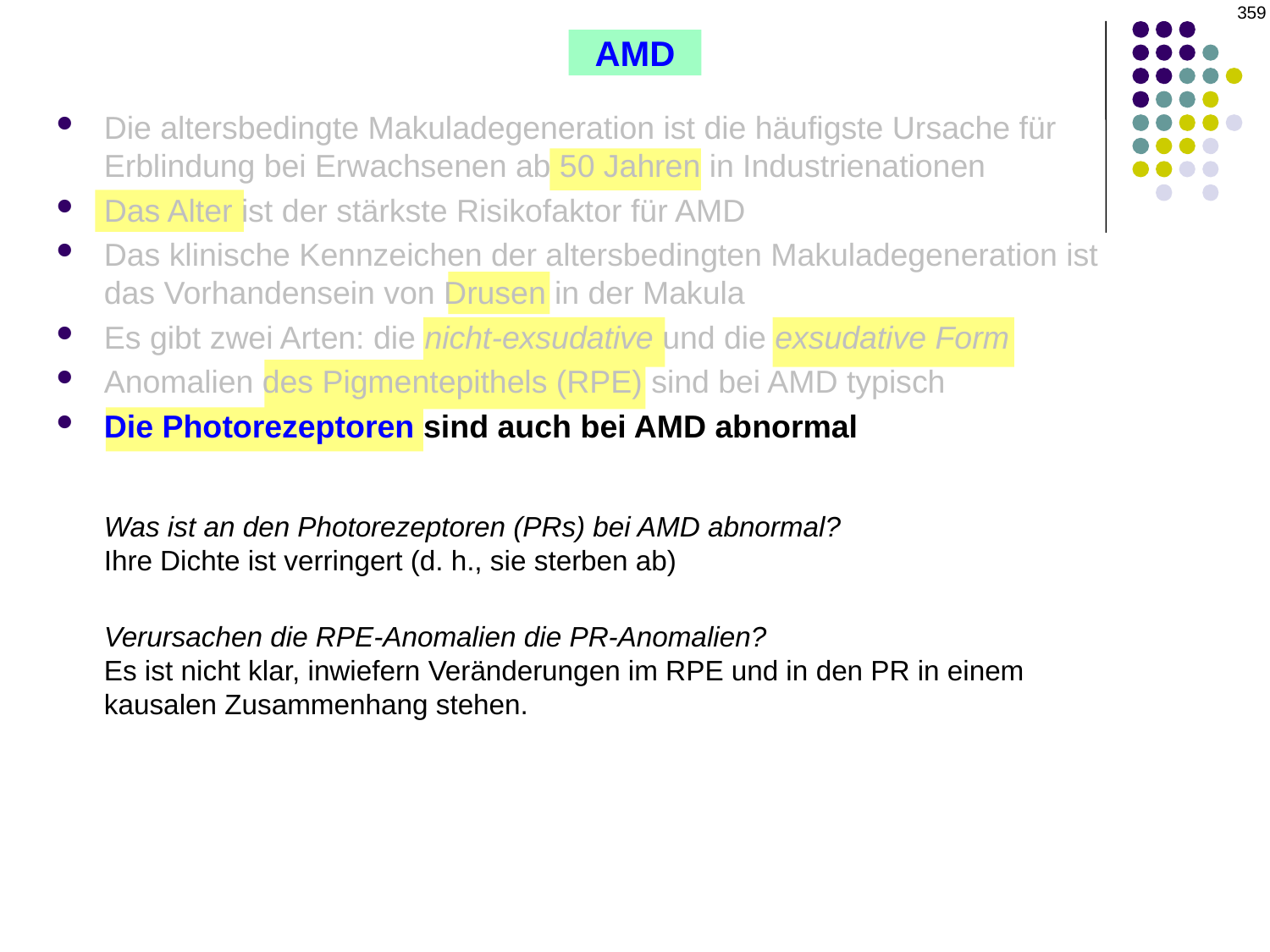

359
AMD
Die altersbedingte Makuladegeneration ist die häufigste Ursache für Erblindung bei Erwachsenen ab 50 Jahren in Industrienationen
Das Alter ist der stärkste Risikofaktor für AMD
Das klinische Kennzeichen der altersbedingten Makuladegeneration ist das Vorhandensein von Drusen in der Makula
Es gibt zwei Arten: die nicht-exsudative und die exsudative Form
Anomalien des Pigmentepithels (RPE) sind bei AMD typisch
Die Photorezeptoren sind auch bei AMD abnormal

Was ist an den Photorezeptoren (PRs) bei AMD abnormal?
Ihre Dichte ist verringert (d. h., sie sterben ab)

Verursachen die RPE-Anomalien die PR-Anomalien?
Es ist nicht klar, inwiefern Veränderungen im RPE und in den PR in einem kausalen Zusammenhang stehen. Das heißt, wir wissen nicht mit Sicherheit, ob eine Schädigung des RPE zu einer Schädigung der PR führt, oder ob eine Schädigung der PR zu einer Schädigung des RPE führt, oder ob beides auf eine andere Ursache zurückzuführen ist.

Apropos Unsicherheit hinsichtlich der Kausalität bei AMD…